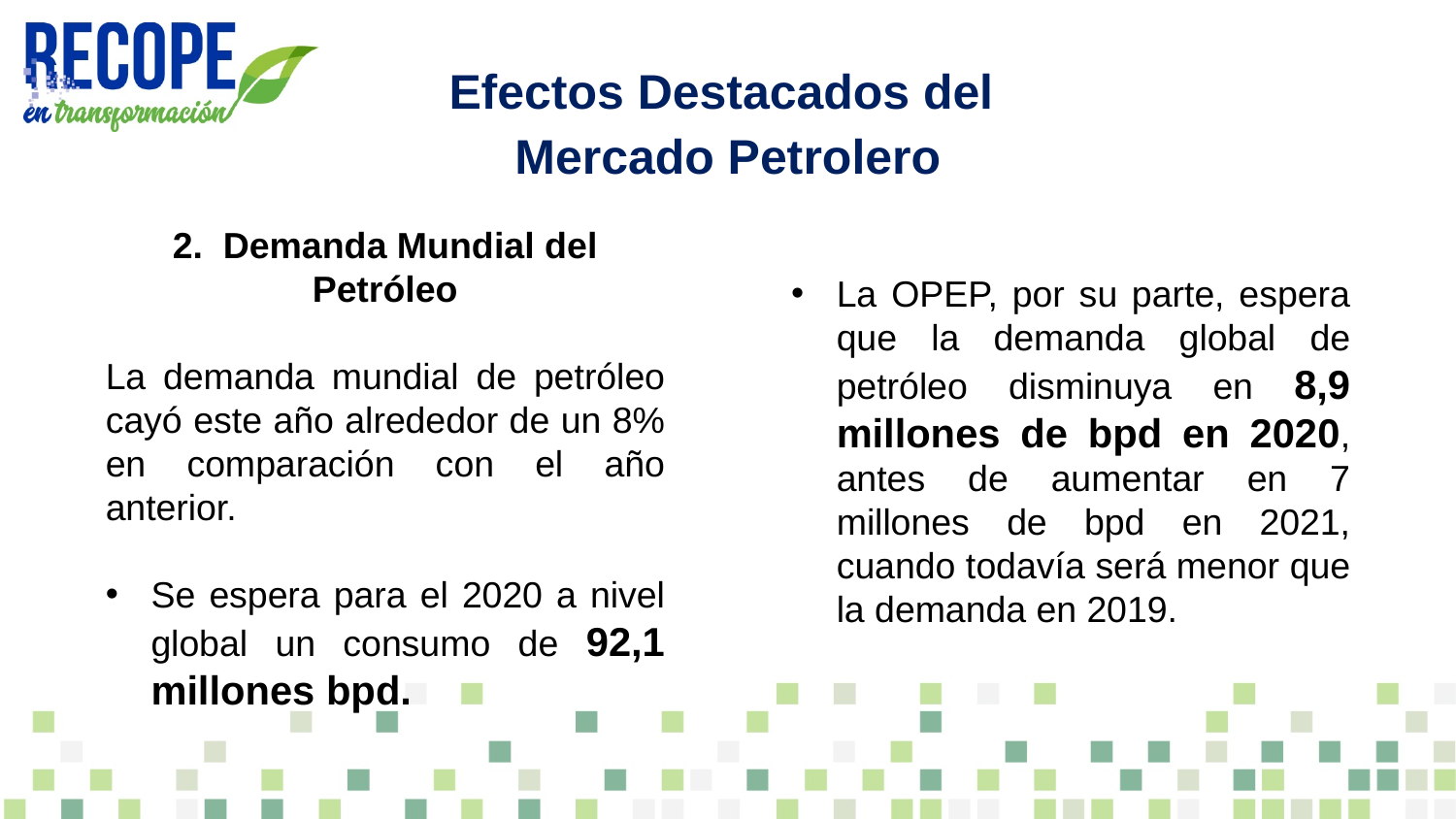

Efectos Destacados del
Mercado Petrolero
2.  Demanda Mundial del Petróleo

La demanda mundial de petróleo cayó este año alrededor de un 8% en comparación con el año anterior.

Se espera para el 2020 a nivel global un consumo de 92,1 millones bpd.

La OPEP, por su parte, espera que la demanda global de petróleo disminuya en 8,9 millones de bpd en 2020, antes de aumentar en 7 millones de bpd en 2021, cuando todavía será menor que la demanda en 2019.